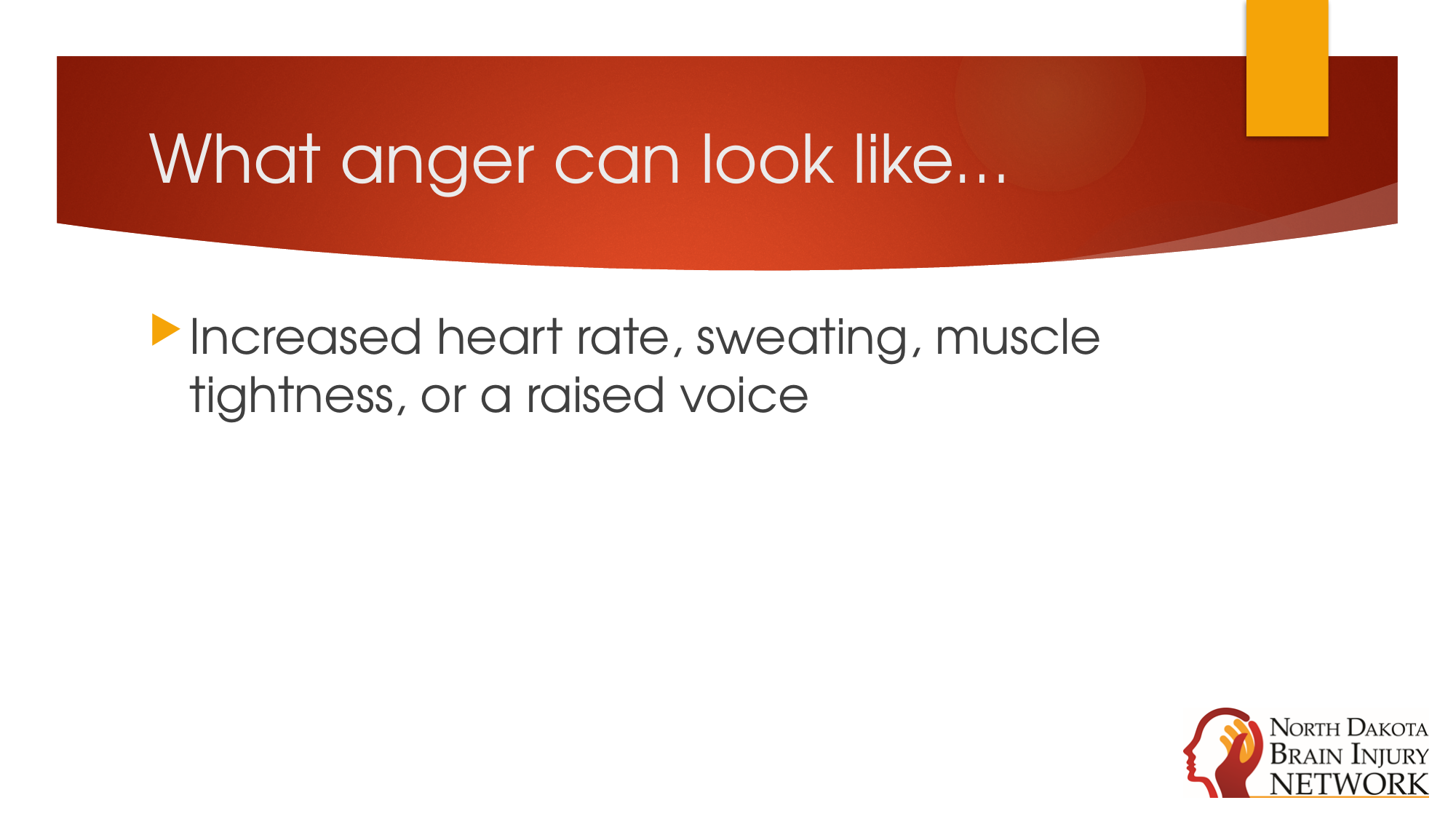

# What anger can look like…
Increased heart rate, sweating, muscle tightness, or a raised voice